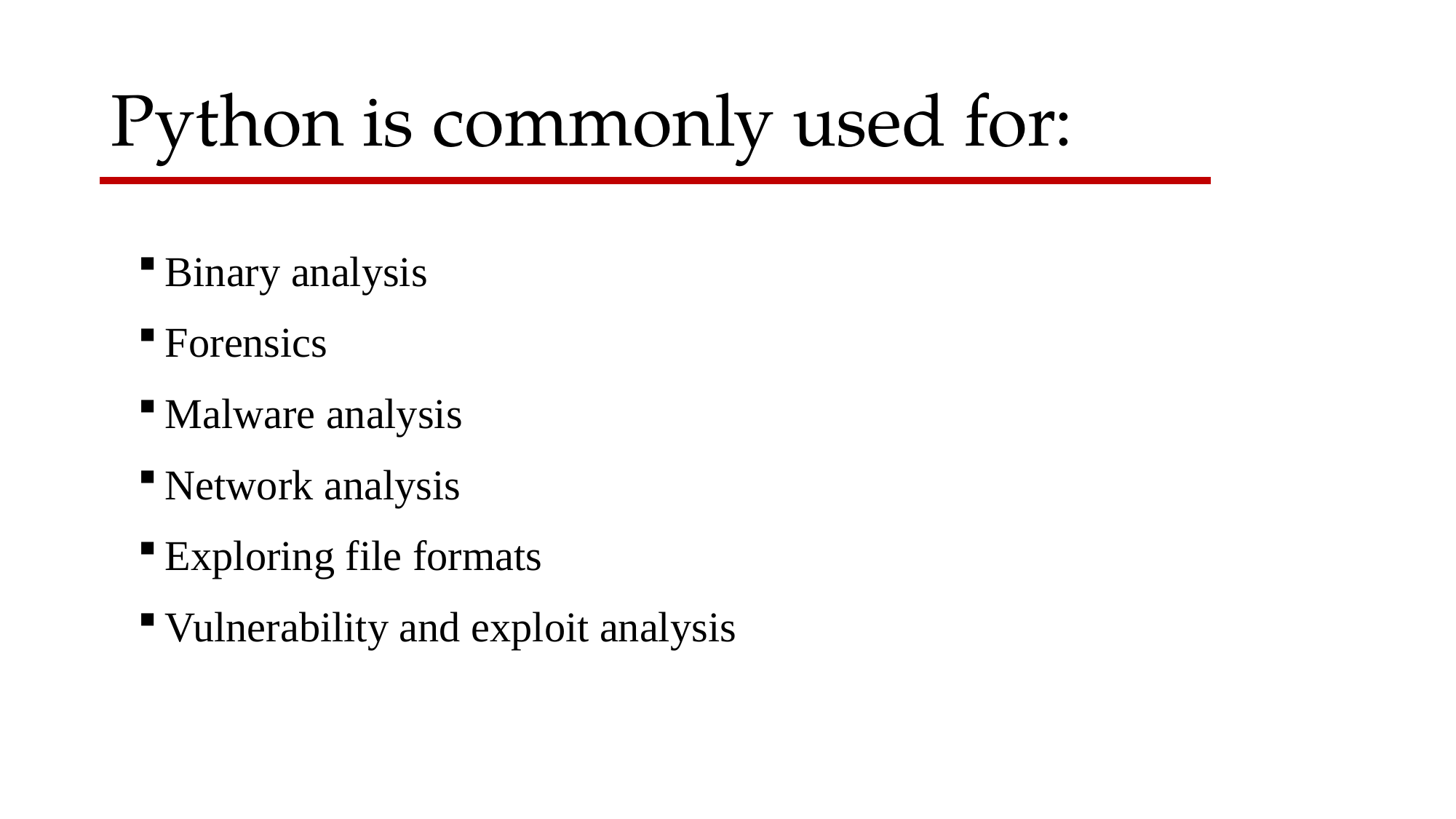

# Python is commonly used for:
Binary analysis
Forensics
Malware analysis
Network analysis
Exploring file formats
Vulnerability and exploit analysis